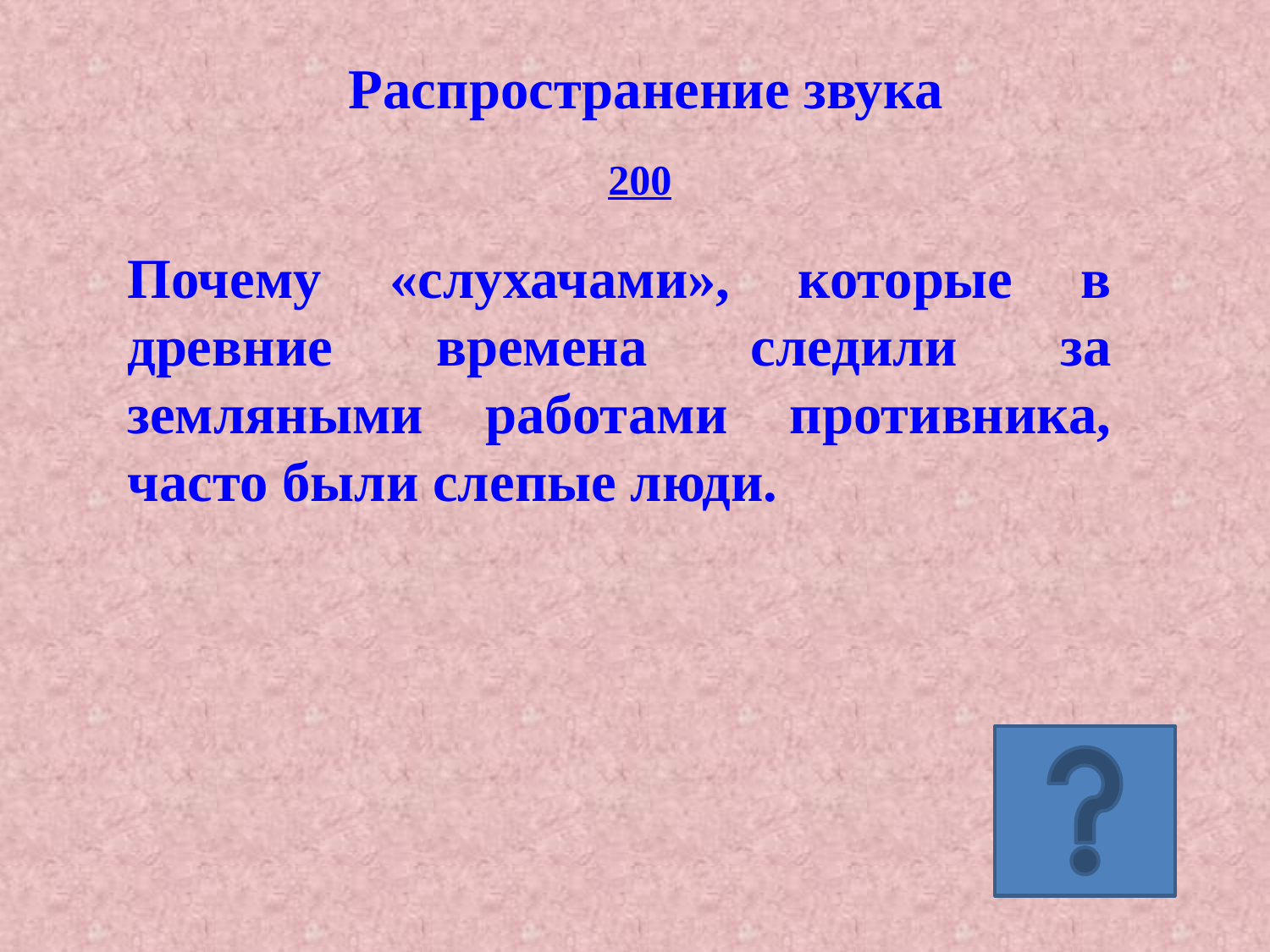

Распространение звука
200
Почему «слухачами», которые в древние времена следили за земляными работами противника, часто были слепые люди.